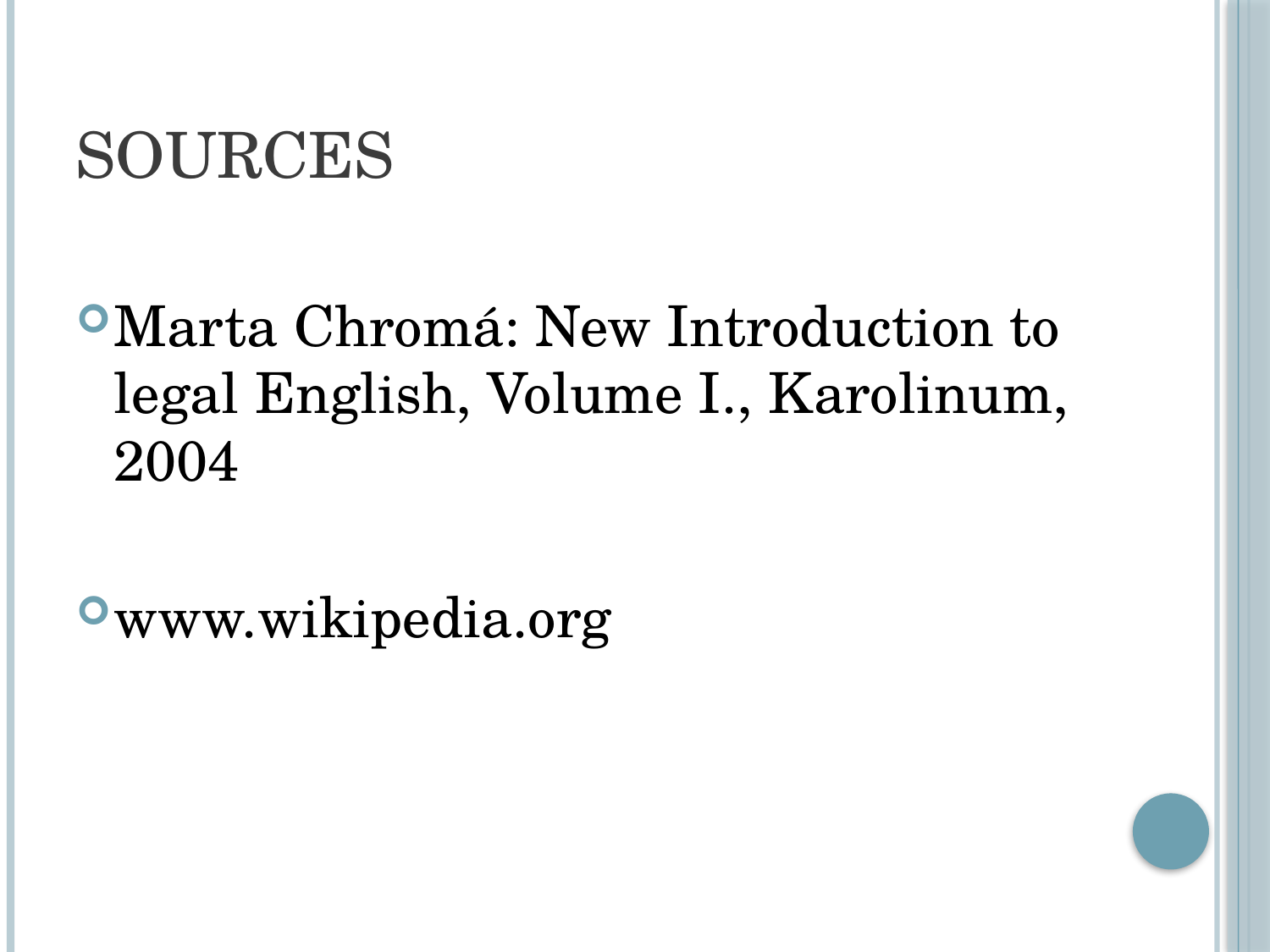

# SOURCES

Marta Chromá: New Introduction to legal English, Volume I., Karolinum, 2004

www.wikipedia.org